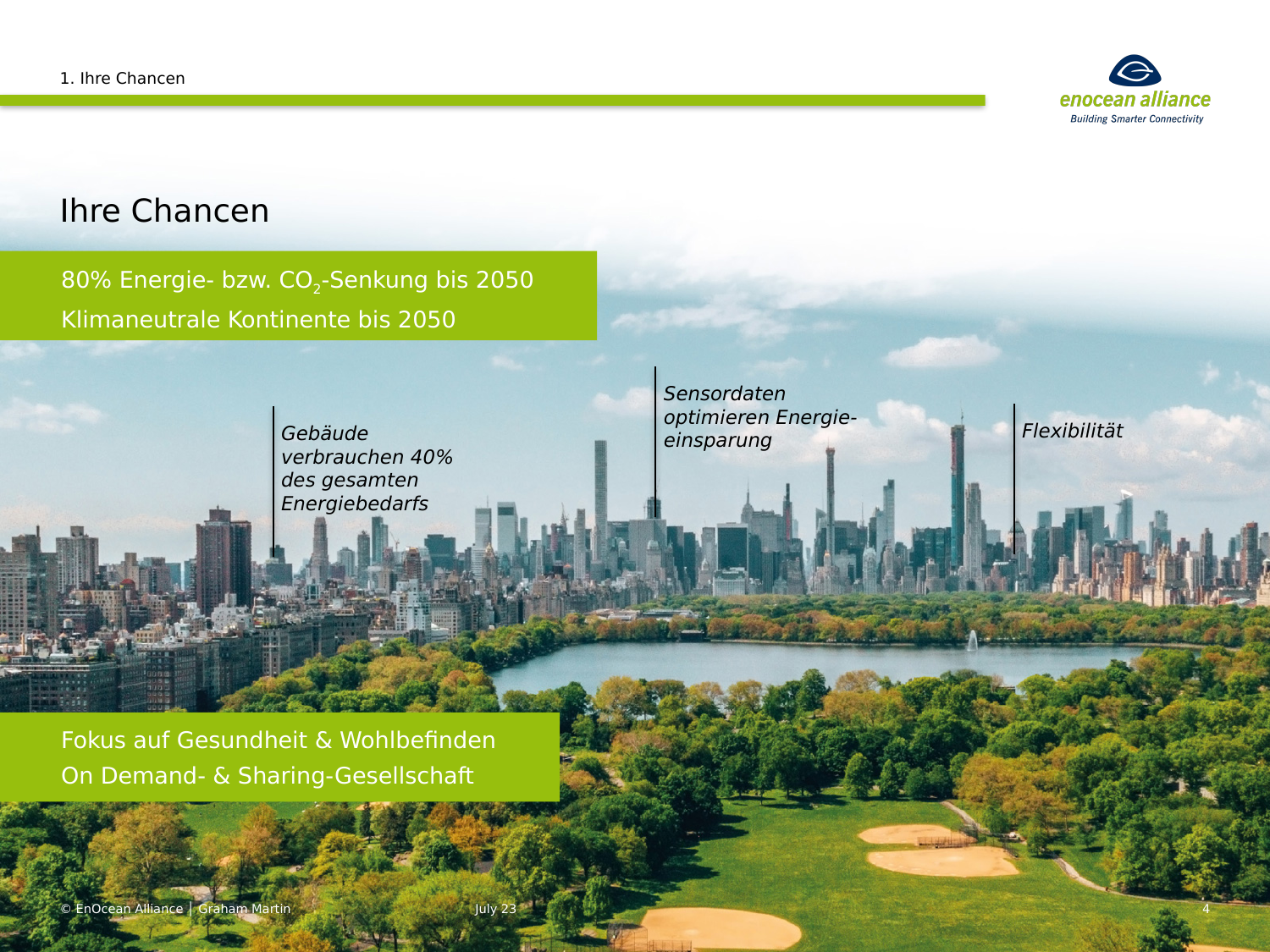

1. Ihre Chancen
# Ihre Chancen
80% Energie- bzw. CO2-Senkung bis 2050
Klimaneutrale Kontinente bis 2050
Sensordaten optimieren Energie-einsparung
Flexibilität
Gebäude verbrauchen 40% des gesamten Energiebedarfs
Fokus auf Gesundheit & Wohlbefinden
On Demand- & Sharing-Gesellschaft
© EnOcean Alliance │ Graham Martin
July 23
4